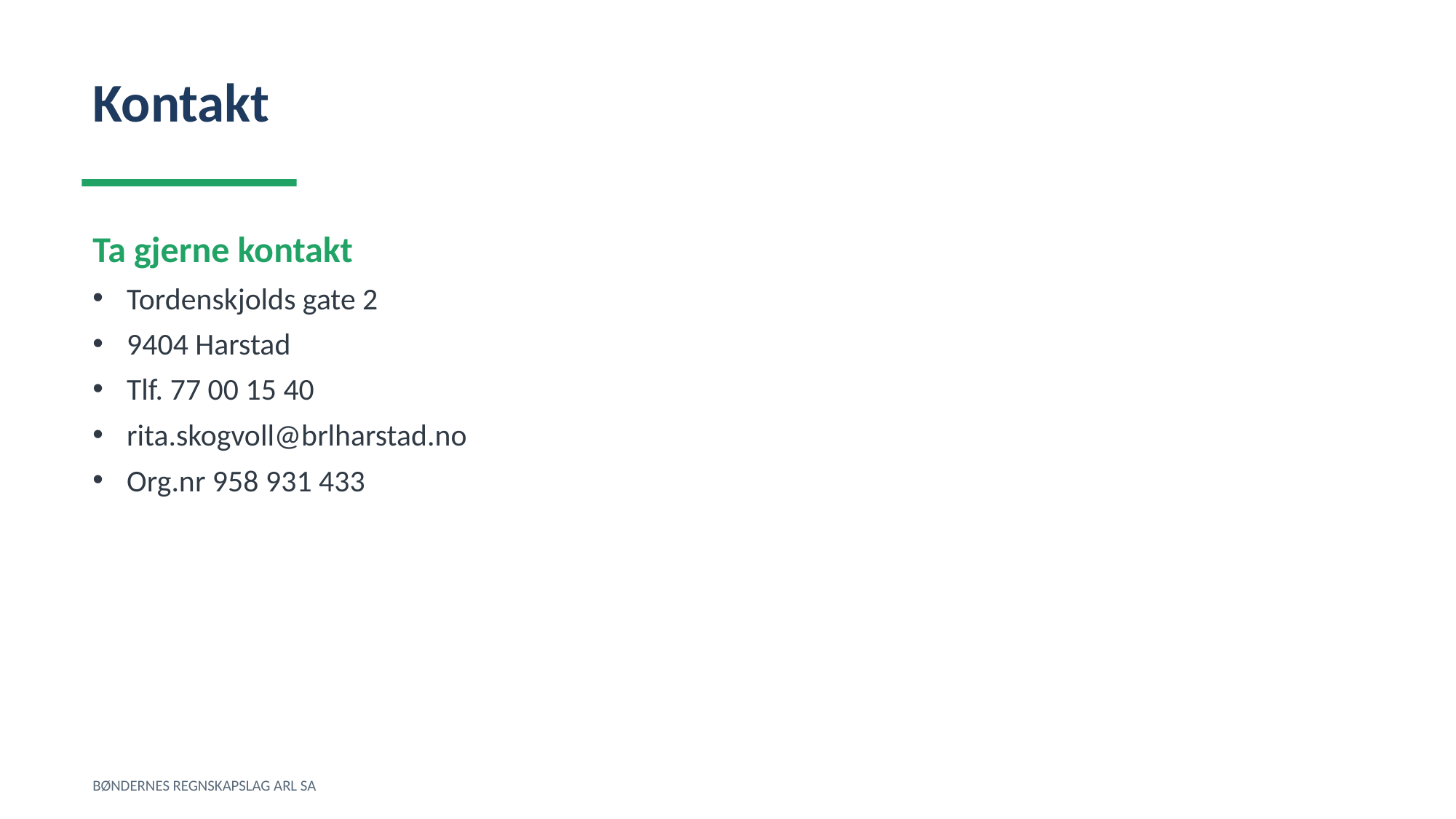

Kontakt

Ta gjerne kontakt
Tordenskjolds gate 2
9404 Harstad
Tlf. 77 00 15 40
rita.skogvoll@brlharstad.no
Org.nr 958 931 433
BØNDERNES REGNSKAPSLAG ARL SA